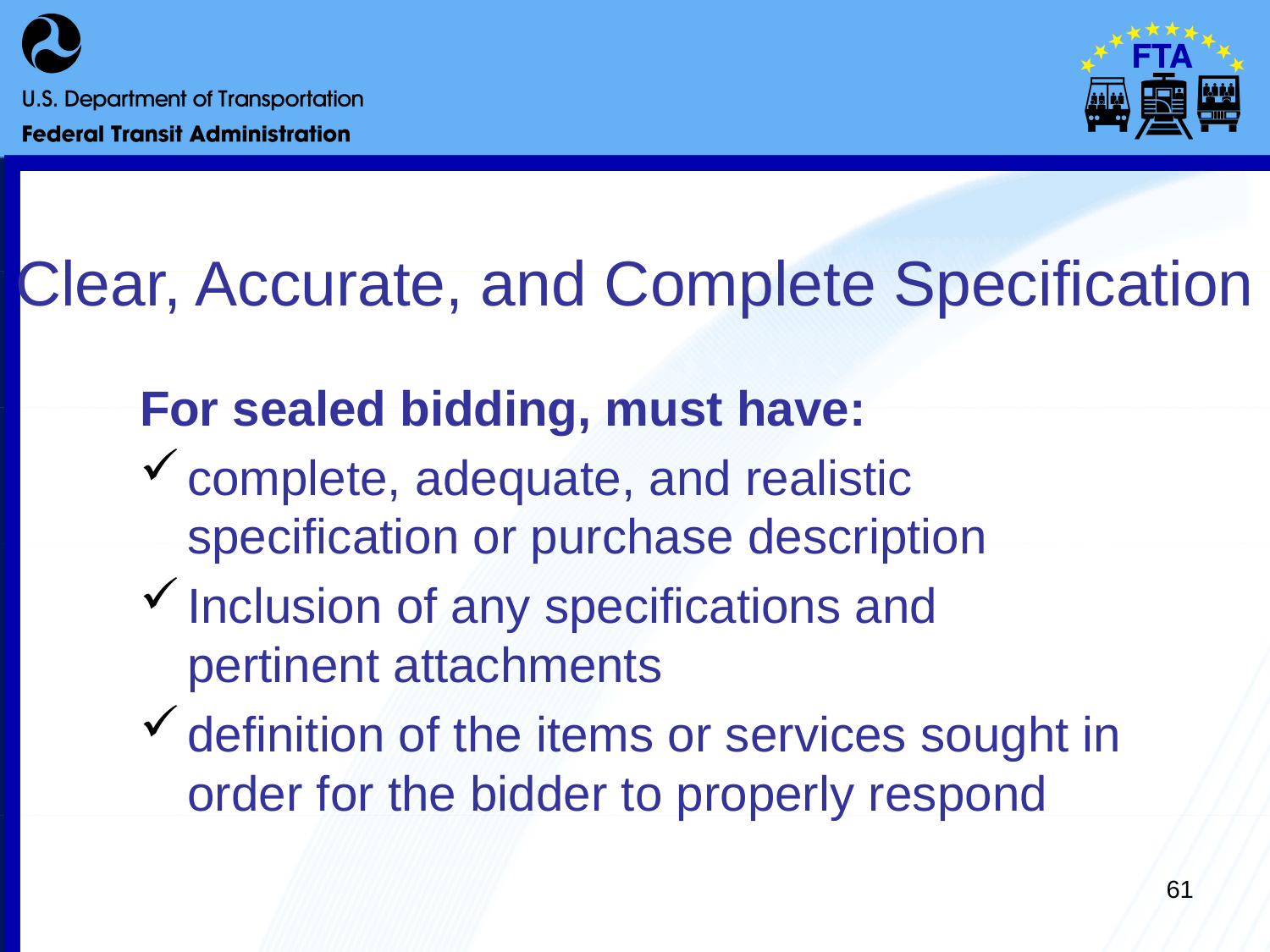

# Clear, Accurate, and Complete Specification
For sealed bidding, must have:
complete, adequate, and realistic specification or purchase description
Inclusion of any specifications and pertinent attachments
definition of the items or services sought in order for the bidder to properly respond
61